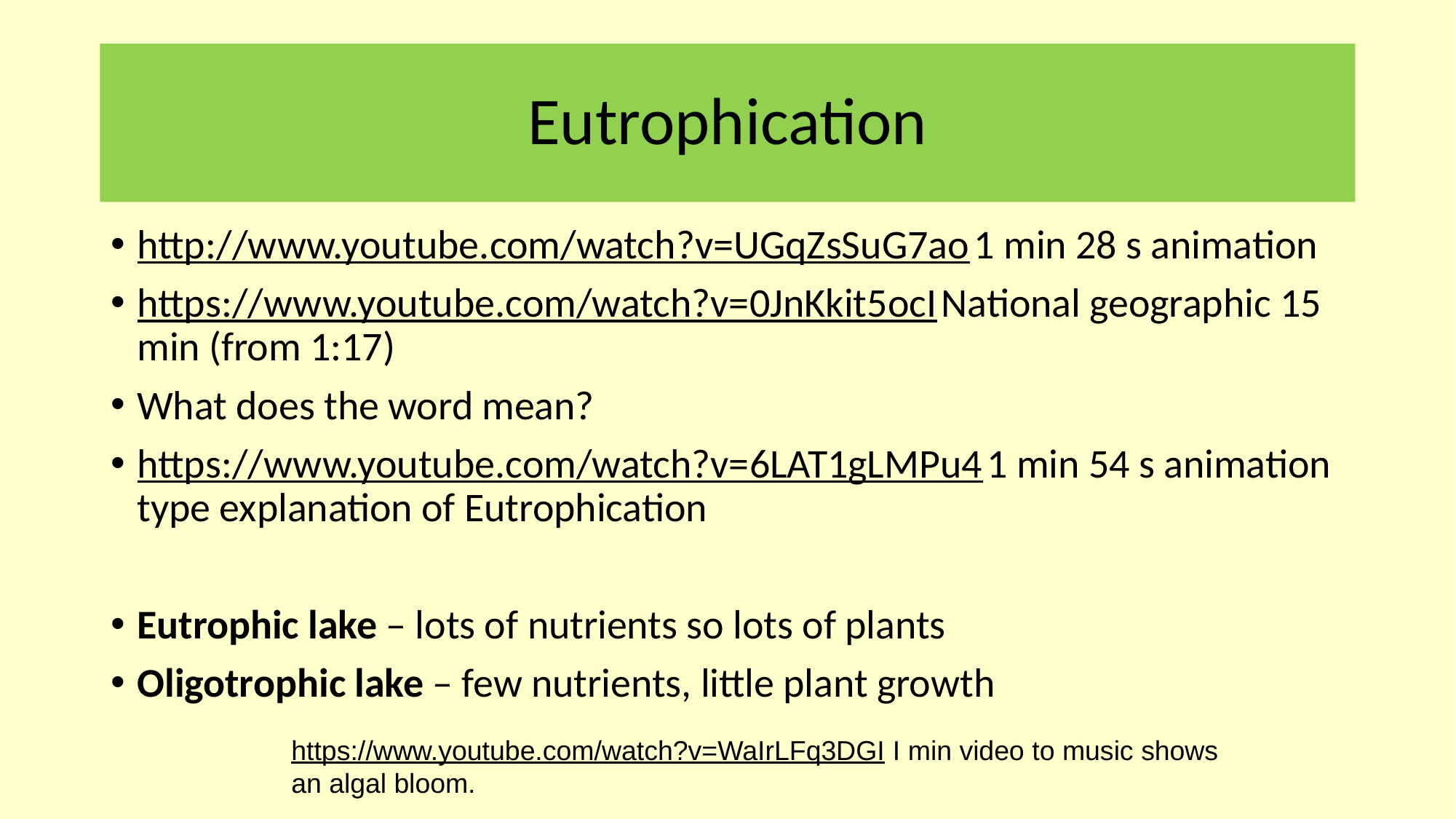

# Eutrophication
http://www.youtube.com/watch?v=UGqZsSuG7ao 1 min 28 s animation
https://www.youtube.com/watch?v=0JnKkit5ocI National geographic 15 min (from 1:17)
What does the word mean?
https://www.youtube.com/watch?v=6LAT1gLMPu4 1 min 54 s animation type explanation of Eutrophication

Eutrophic lake – lots of nutrients so lots of plants
Oligotrophic lake – few nutrients, little plant growth
https://www.youtube.com/watch?v=WaIrLFq3DGI I min video to music shows an algal bloom.